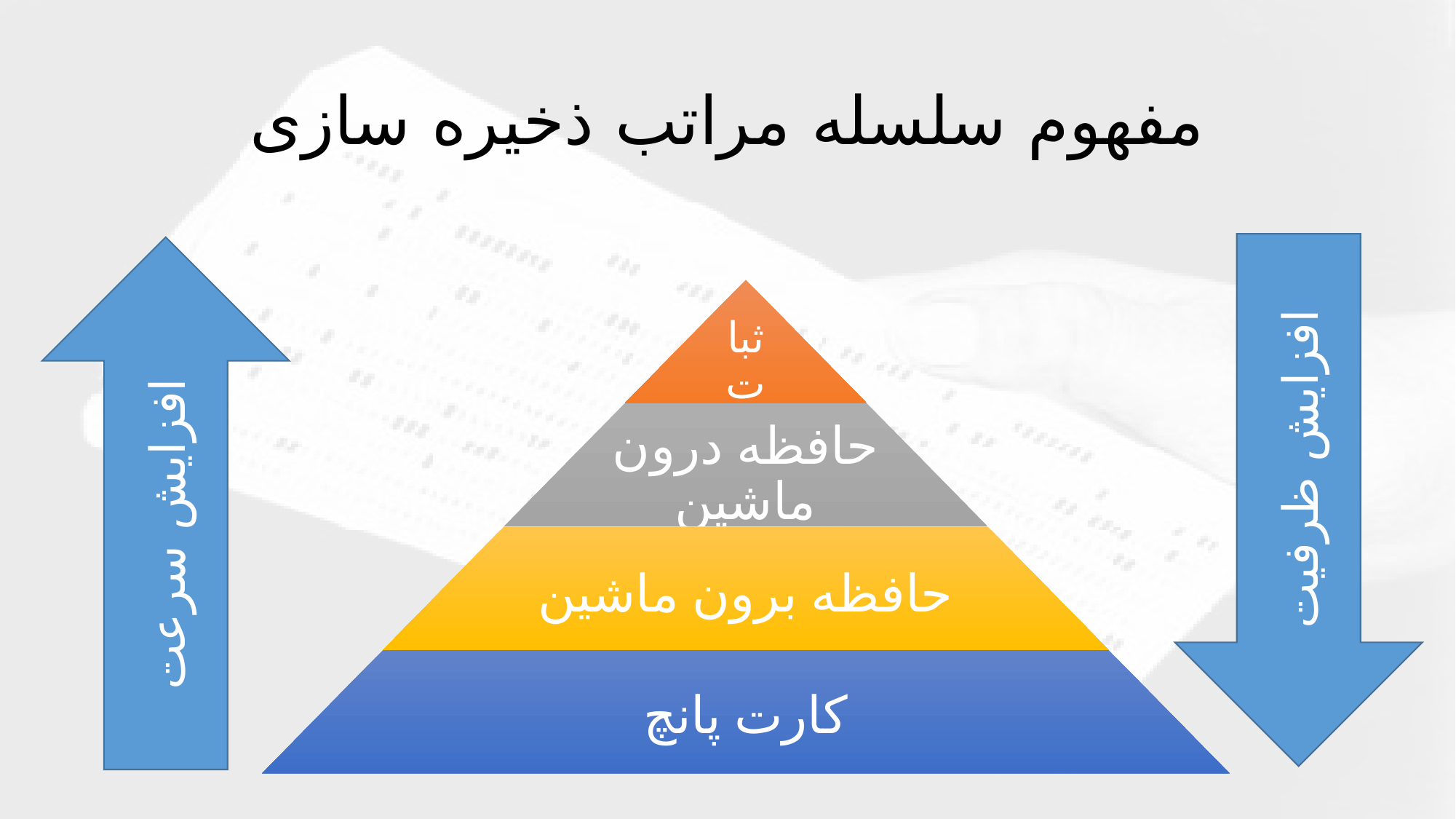

# مفهوم سلسله مراتب ذخیره سازی
افزایش ظرفیت
افزایش سرعت
ثبات
حافظه درون ماشین
حافظه برون ماشین
کارت پانچ